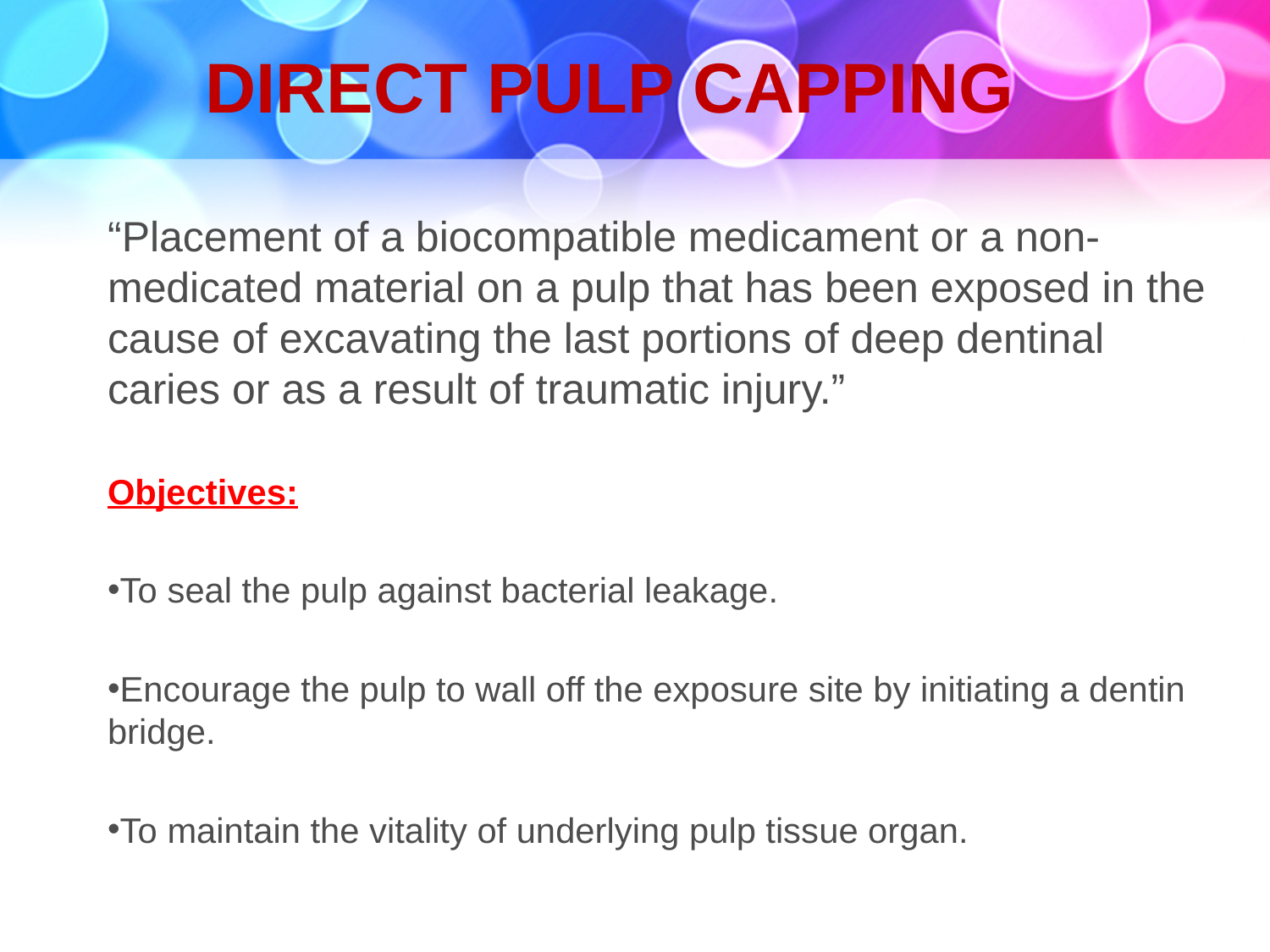

DIRECT PULP CAPPING
“Placement of a biocompatible medicament or a non-medicated material on a pulp that has been exposed in the cause of excavating the last portions of deep dentinal caries or as a result of traumatic injury.”

Objectives:

To seal the pulp against bacterial leakage.

Encourage the pulp to wall off the exposure site by initiating a dentin bridge.

To maintain the vitality of underlying pulp tissue organ.

#